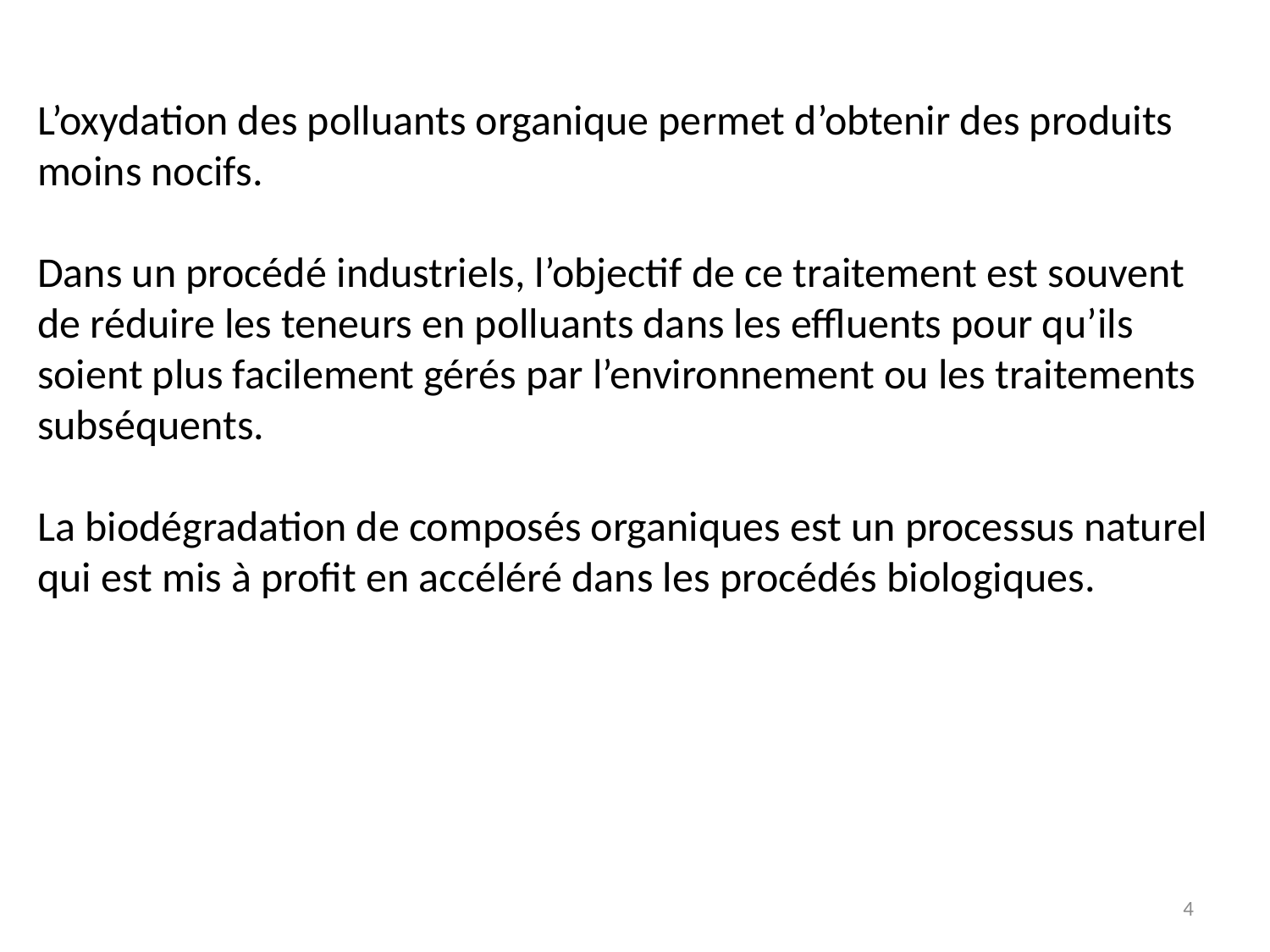

L’oxydation des polluants organique permet d’obtenir des produits moins nocifs.

Dans un procédé industriels, l’objectif de ce traitement est souvent de réduire les teneurs en polluants dans les effluents pour qu’ils soient plus facilement gérés par l’environnement ou les traitements subséquents.

La biodégradation de composés organiques est un processus naturel qui est mis à profit en accéléré dans les procédés biologiques.
4